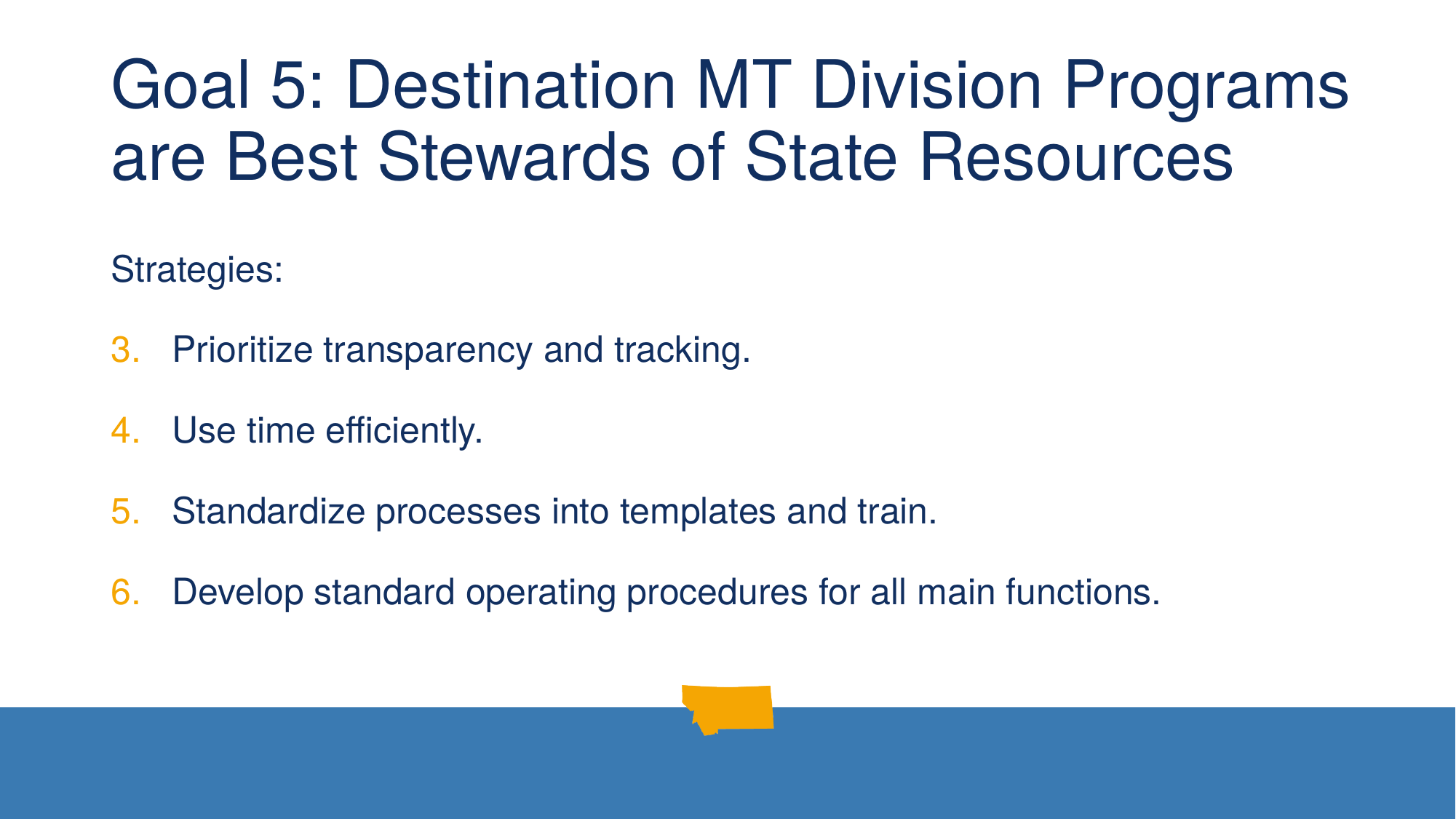

# Goal 5: Destination MT Division Programs are Best Stewards of State Resources
Strategies:
Prioritize transparency and tracking.
Use time efficiently.
Standardize processes into templates and train.
Develop standard operating procedures for all main functions.